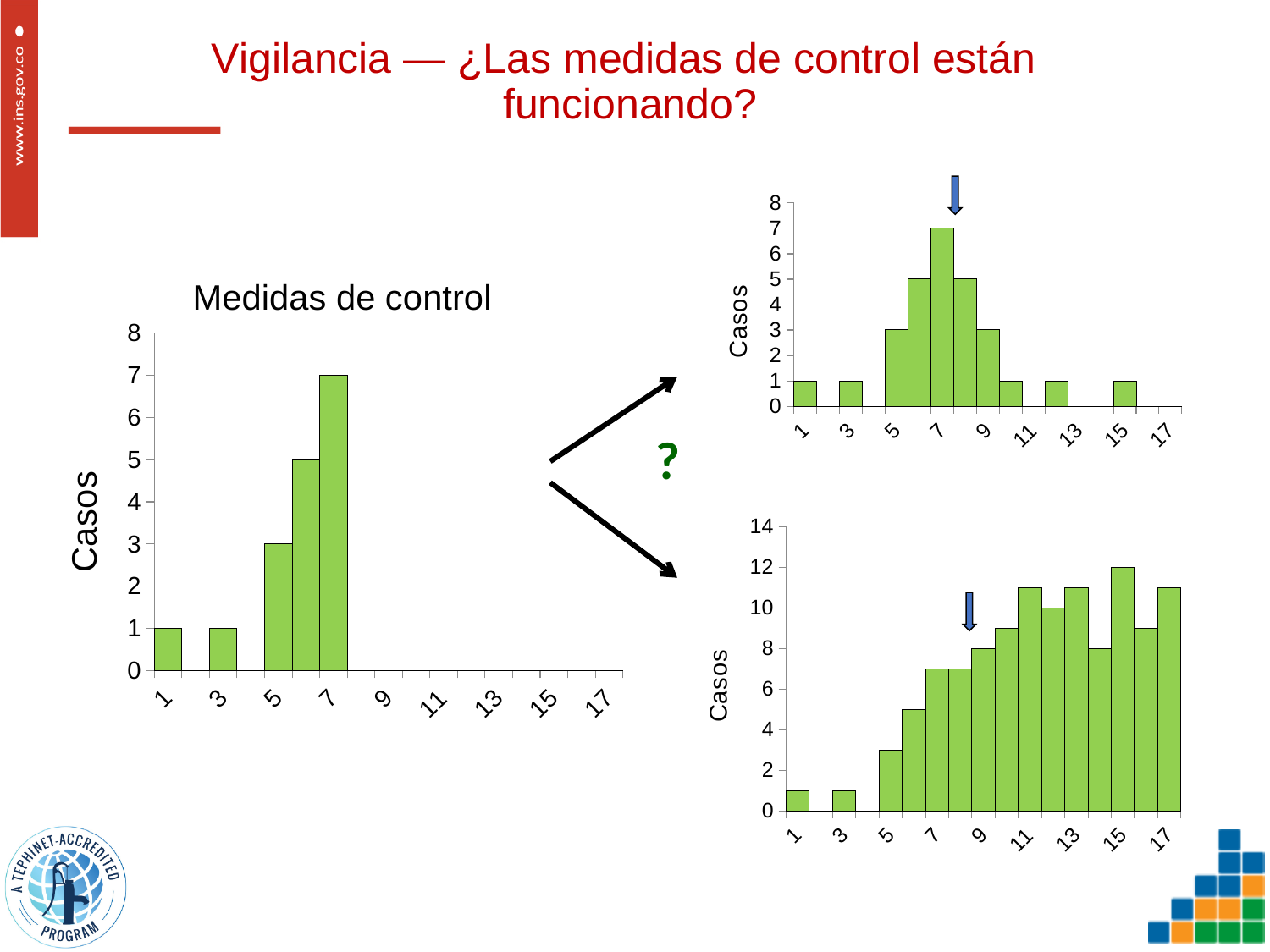

# Vigilancia — ¿Las medidas de control están funcionando?

### Chart

| Category |  |
|---|---|
Medidas de control

### Chart

| Category |  |
|---|---|
?

### Chart

| Category |  |
|---|---|